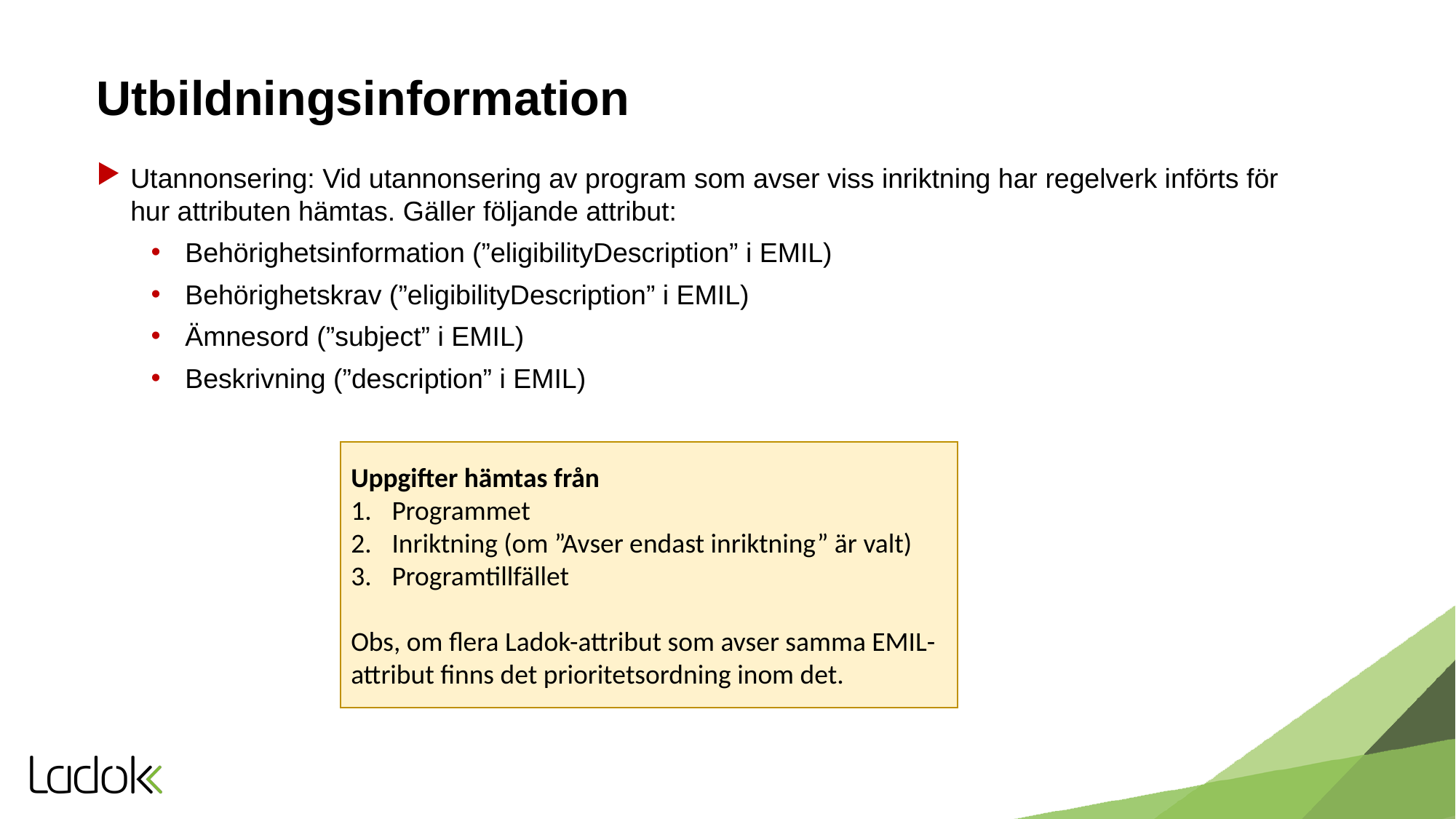

# Utbildningsinformation
Utannonsering: Vid utannonsering av program som avser viss inriktning har regelverk införts för hur attributen hämtas. Gäller följande attribut:
Behörighetsinformation (”eligibilityDescription” i EMIL)
Behörighetskrav (”eligibilityDescription” i EMIL)
Ämnesord (”subject” i EMIL)
Beskrivning (”description” i EMIL)
Uppgifter hämtas från
Programmet
Inriktning (om ”Avser endast inriktning” är valt)
Programtillfället

Obs, om flera Ladok-attribut som avser samma EMIL-attribut finns det prioritetsordning inom det.